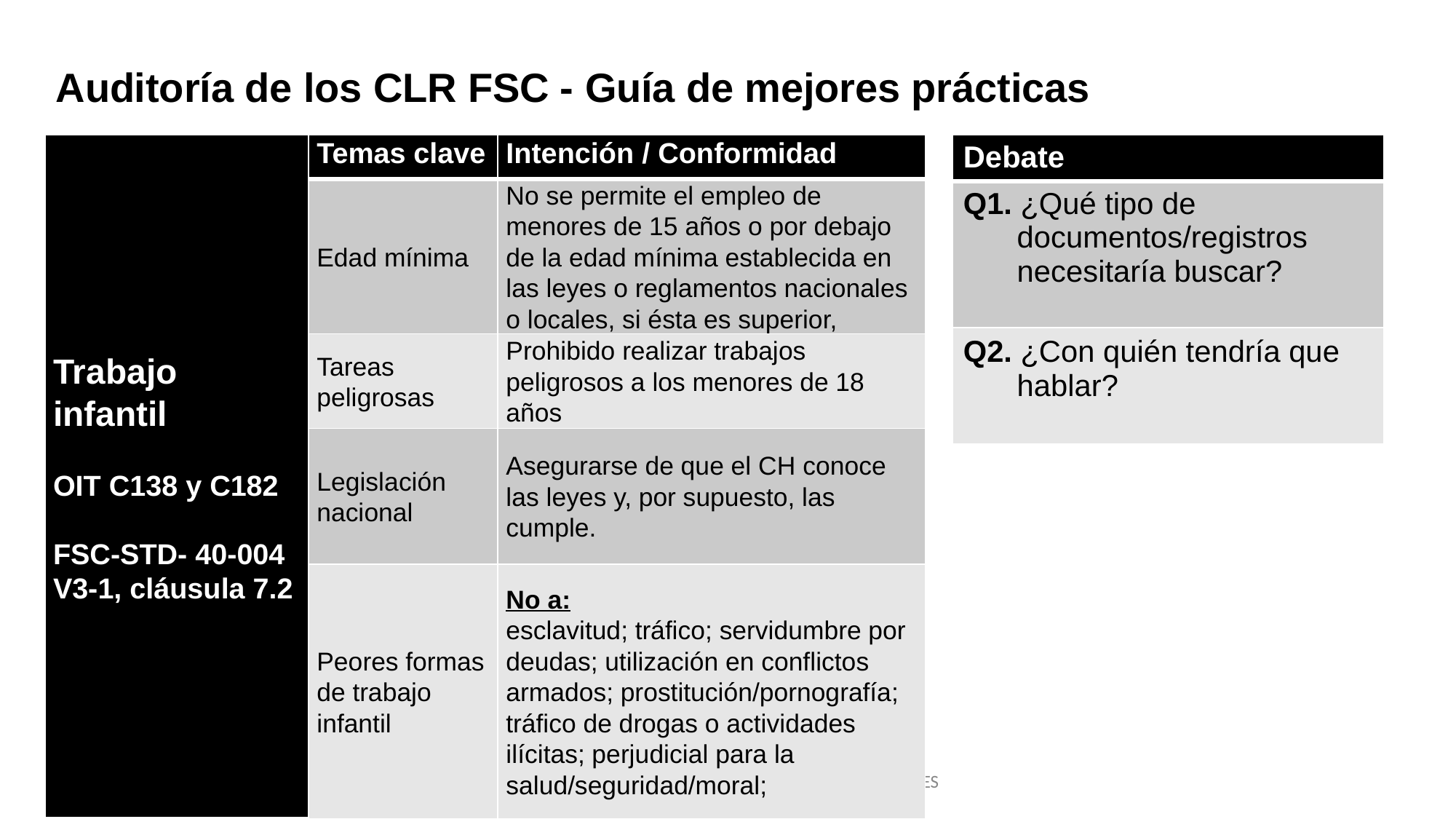

Auditoría de los CLR FSC - Guía de mejores prácticas
| Trabajo infantil OIT C138 y C182 FSC-STD- 40-004 V3-1, cláusula 7.2 | Temas clave | Intención / Conformidad |
| --- | --- | --- |
|  | Edad mínima | No se permite el empleo de menores de 15 años o por debajo de la edad mínima establecida en las leyes o reglamentos nacionales o locales, si ésta es superior, |
|  | Tareas peligrosas | Prohibido realizar trabajos peligrosos a los menores de 18 años |
|  | Legislación nacional | Asegurarse de que el CH conoce las leyes y, por supuesto, las cumple. |
|  | Peores formas de trabajo infantil | No a: esclavitud; tráfico; servidumbre por deudas; utilización en conflictos armados; prostitución/pornografía; tráfico de drogas o actividades ilícitas; perjudicial para la salud/seguridad/moral; |
| Debate |
| --- |
| Q1. ¿Qué tipo de documentos/registros necesitaría buscar? |
| Q2. ¿Con quién tendría que hablar? |
8.5.FSC-CLR-Training_Main-Course_Module-4.2_V1-0_ ES